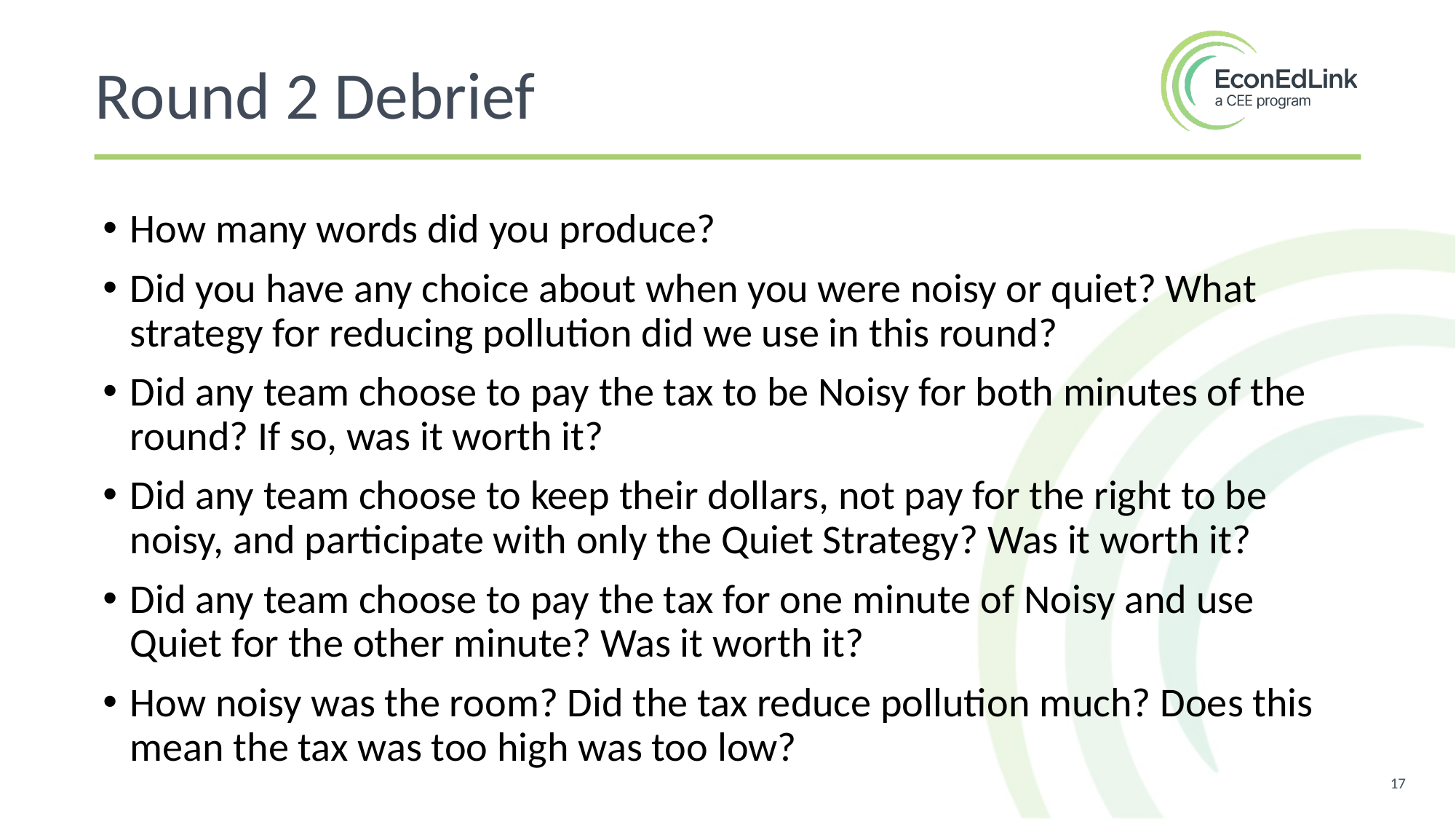

Round 2 Debrief
How many words did you produce?
Did you have any choice about when you were noisy or quiet? What strategy for reducing pollution did we use in this round?
Did any team choose to pay the tax to be Noisy for both minutes of the round? If so, was it worth it?
Did any team choose to keep their dollars, not pay for the right to be noisy, and participate with only the Quiet Strategy? Was it worth it?
Did any team choose to pay the tax for one minute of Noisy and use Quiet for the other minute? Was it worth it?
How noisy was the room? Did the tax reduce pollution much? Does this mean the tax was too high was too low?

17